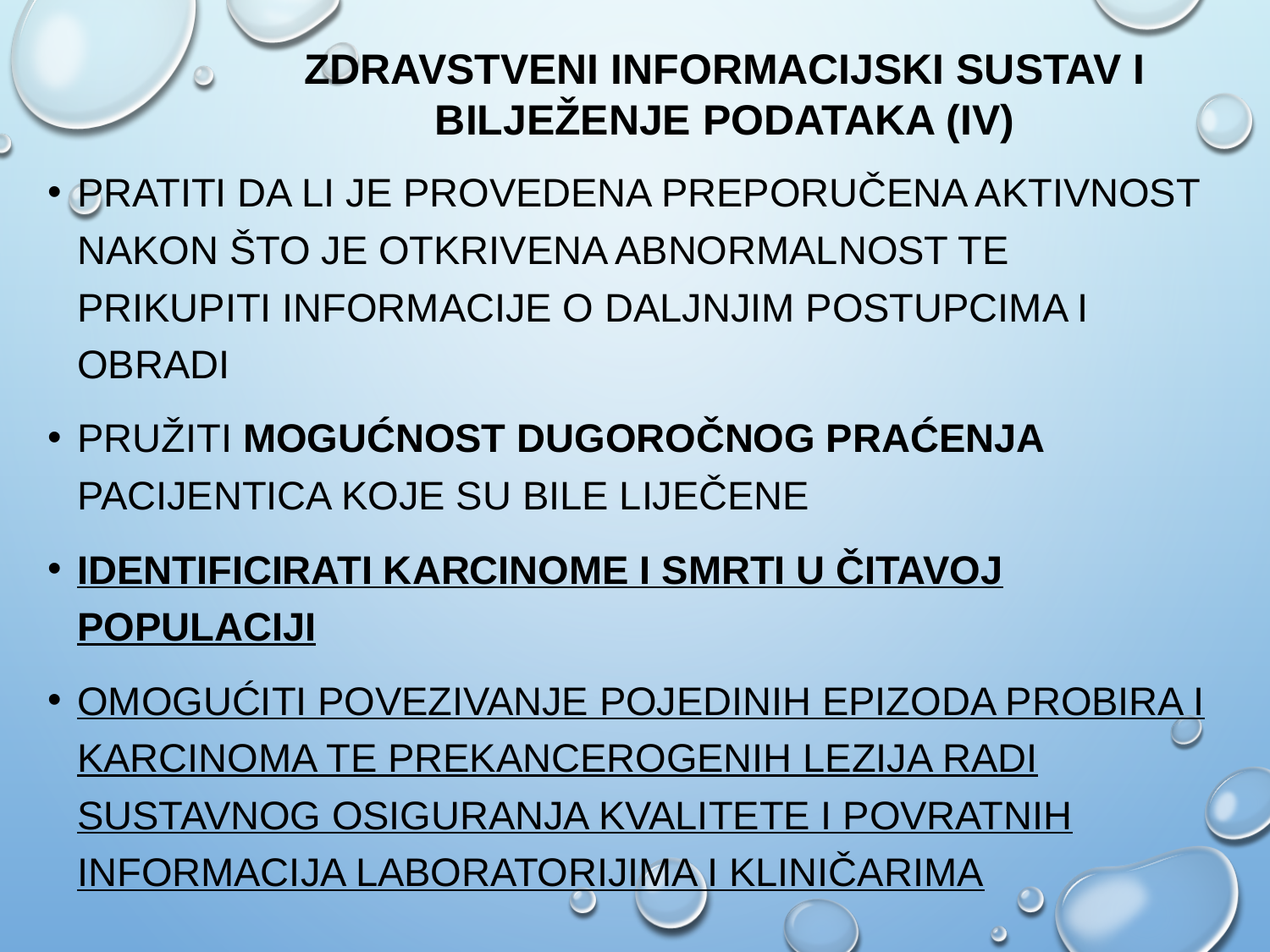

ZDRAVSTVENI INFORMACIJSKI SUSTAV I BILJEŽENJE PODATAKA (IV)
Pratiti da li je provedena preporučena aktivnost nakon što je otkrivena abnormalnost te prikupiti informacije o daljnjim postupcima i obradi
Pružiti mogućnost dugoročnog praćenja pacijentica koje su bile liječene
Identificirati karcinome i smrti u čitavoj populaciji
Omogućiti povezivanje pojedinih epizoda probira i karcinoma te prekancerogenih lezija radi sustavnog osiguranja kvalitete i povratnih informacija laboratorijima i kliničarima